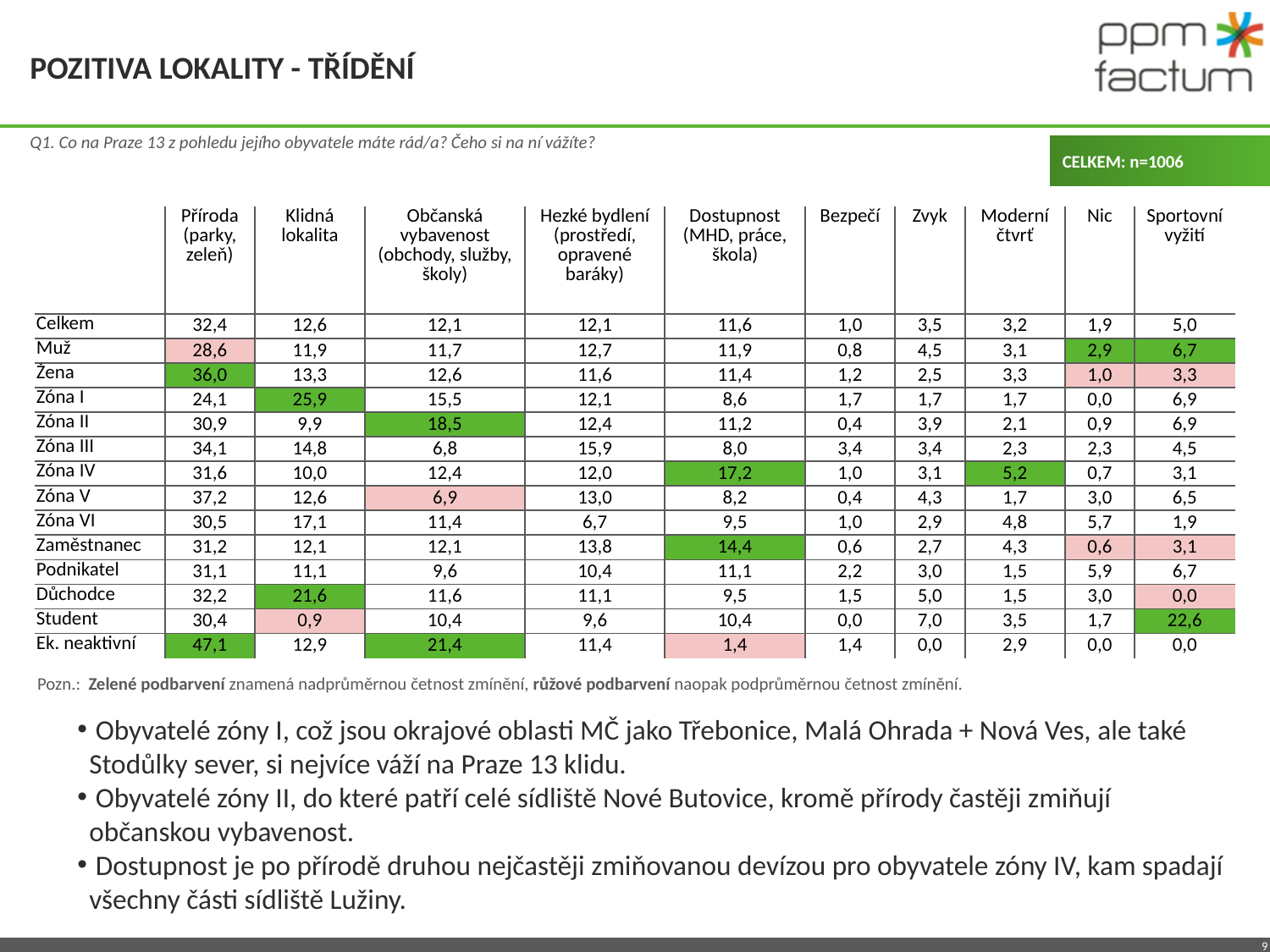

# Pozitiva lokality - třídění
Q1. Co na Praze 13 z pohledu jejího obyvatele máte rád/a? Čeho si na ní vážíte?
CELKEM: n=1006
|  | Příroda (parky, zeleň) | Klidná lokalita | Občanská vybavenost (obchody, služby, školy) | Hezké bydlení (prostředí, opravené baráky) | Dostupnost (MHD, práce, škola) | Bezpečí | Zvyk | Moderní čtvrť | Nic | Sportovní vyžití |
| --- | --- | --- | --- | --- | --- | --- | --- | --- | --- | --- |
| Celkem | 32,4 | 12,6 | 12,1 | 12,1 | 11,6 | 1,0 | 3,5 | 3,2 | 1,9 | 5,0 |
| Muž | 28,6 | 11,9 | 11,7 | 12,7 | 11,9 | 0,8 | 4,5 | 3,1 | 2,9 | 6,7 |
| Žena | 36,0 | 13,3 | 12,6 | 11,6 | 11,4 | 1,2 | 2,5 | 3,3 | 1,0 | 3,3 |
| Zóna I | 24,1 | 25,9 | 15,5 | 12,1 | 8,6 | 1,7 | 1,7 | 1,7 | 0,0 | 6,9 |
| Zóna II | 30,9 | 9,9 | 18,5 | 12,4 | 11,2 | 0,4 | 3,9 | 2,1 | 0,9 | 6,9 |
| Zóna III | 34,1 | 14,8 | 6,8 | 15,9 | 8,0 | 3,4 | 3,4 | 2,3 | 2,3 | 4,5 |
| Zóna IV | 31,6 | 10,0 | 12,4 | 12,0 | 17,2 | 1,0 | 3,1 | 5,2 | 0,7 | 3,1 |
| Zóna V | 37,2 | 12,6 | 6,9 | 13,0 | 8,2 | 0,4 | 4,3 | 1,7 | 3,0 | 6,5 |
| Zóna VI | 30,5 | 17,1 | 11,4 | 6,7 | 9,5 | 1,0 | 2,9 | 4,8 | 5,7 | 1,9 |
| Zaměstnanec | 31,2 | 12,1 | 12,1 | 13,8 | 14,4 | 0,6 | 2,7 | 4,3 | 0,6 | 3,1 |
| Podnikatel | 31,1 | 11,1 | 9,6 | 10,4 | 11,1 | 2,2 | 3,0 | 1,5 | 5,9 | 6,7 |
| Důchodce | 32,2 | 21,6 | 11,6 | 11,1 | 9,5 | 1,5 | 5,0 | 1,5 | 3,0 | 0,0 |
| Student | 30,4 | 0,9 | 10,4 | 9,6 | 10,4 | 0,0 | 7,0 | 3,5 | 1,7 | 22,6 |
| Ek. neaktivní | 47,1 | 12,9 | 21,4 | 11,4 | 1,4 | 1,4 | 0,0 | 2,9 | 0,0 | 0,0 |
Pozn.:  Zelené podbarvení znamená nadprůměrnou četnost zmínění, růžové podbarvení naopak podprůměrnou četnost zmínění.
 Obyvatelé zóny I, což jsou okrajové oblasti MČ jako Třebonice, Malá Ohrada + Nová Ves, ale také Stodůlky sever, si nejvíce váží na Praze 13 klidu.
 Obyvatelé zóny II, do které patří celé sídliště Nové Butovice, kromě přírody častěji zmiňují občanskou vybavenost.
 Dostupnost je po přírodě druhou nejčastěji zmiňovanou devízou pro obyvatele zóny IV, kam spadají všechny části sídliště Lužiny.